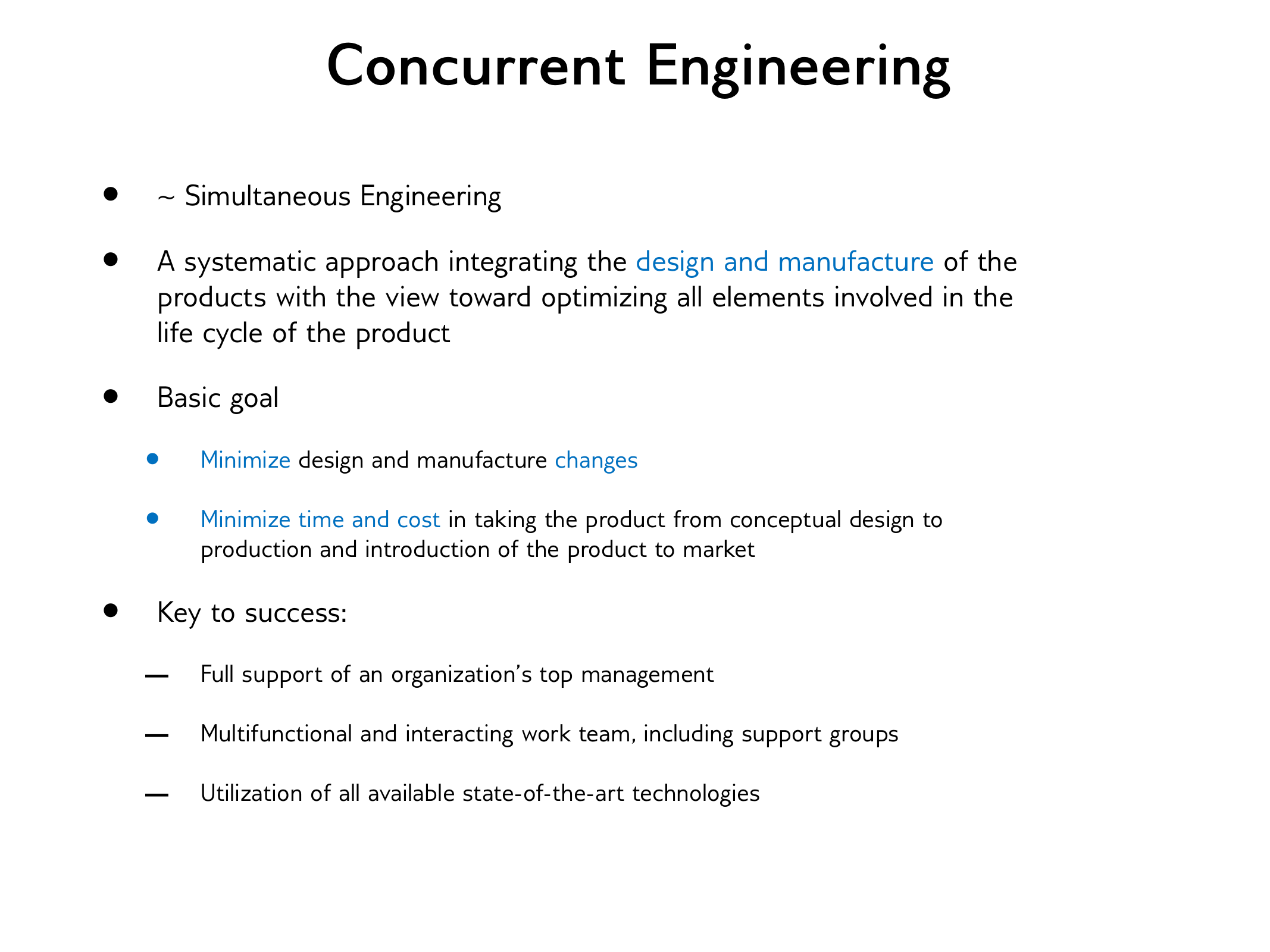

# Concurrent Engineering
~ Simultaneous Engineering
A systematic approach integrating the design and manufacture of the products with the view toward optimizing all elements involved in the life cycle of the product
Basic goal
Minimize design and manufacture changes
Minimize time and cost in taking the product from conceptual design to production and introduction of the product to market
Key to success:
Full support of an organization’s top management
Multifunctional and interacting work team, including support groups
Utilization of all available state-of-the-art technologies

ME355 Spring 2014
4/2
5